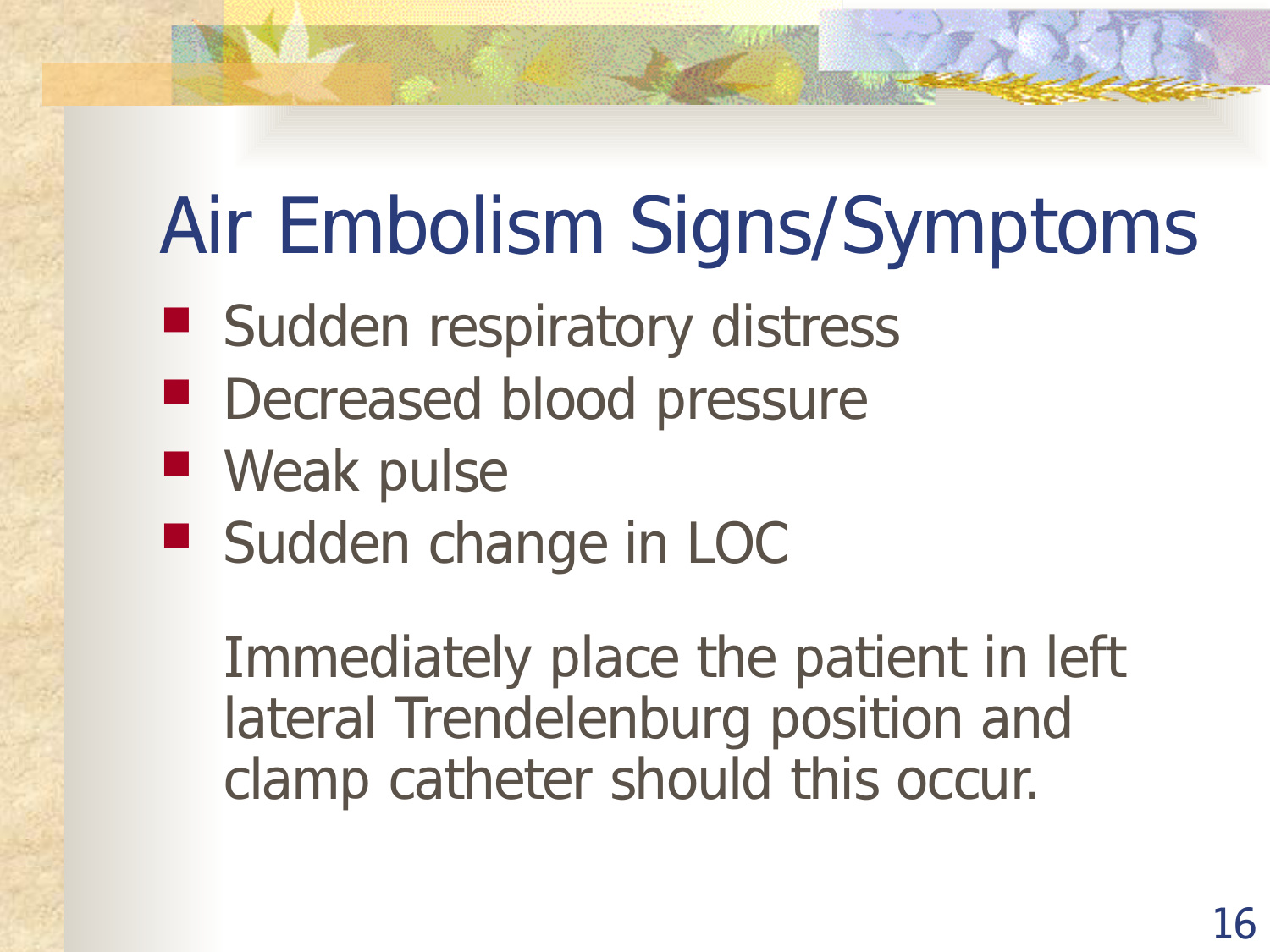

# Air Embolism Signs/Symptoms
Sudden respiratory distress
Decreased blood pressure
Weak pulse
Sudden change in LOC
Immediately place the patient in left lateral Trendelenburg position and clamp catheter should this occur.
16